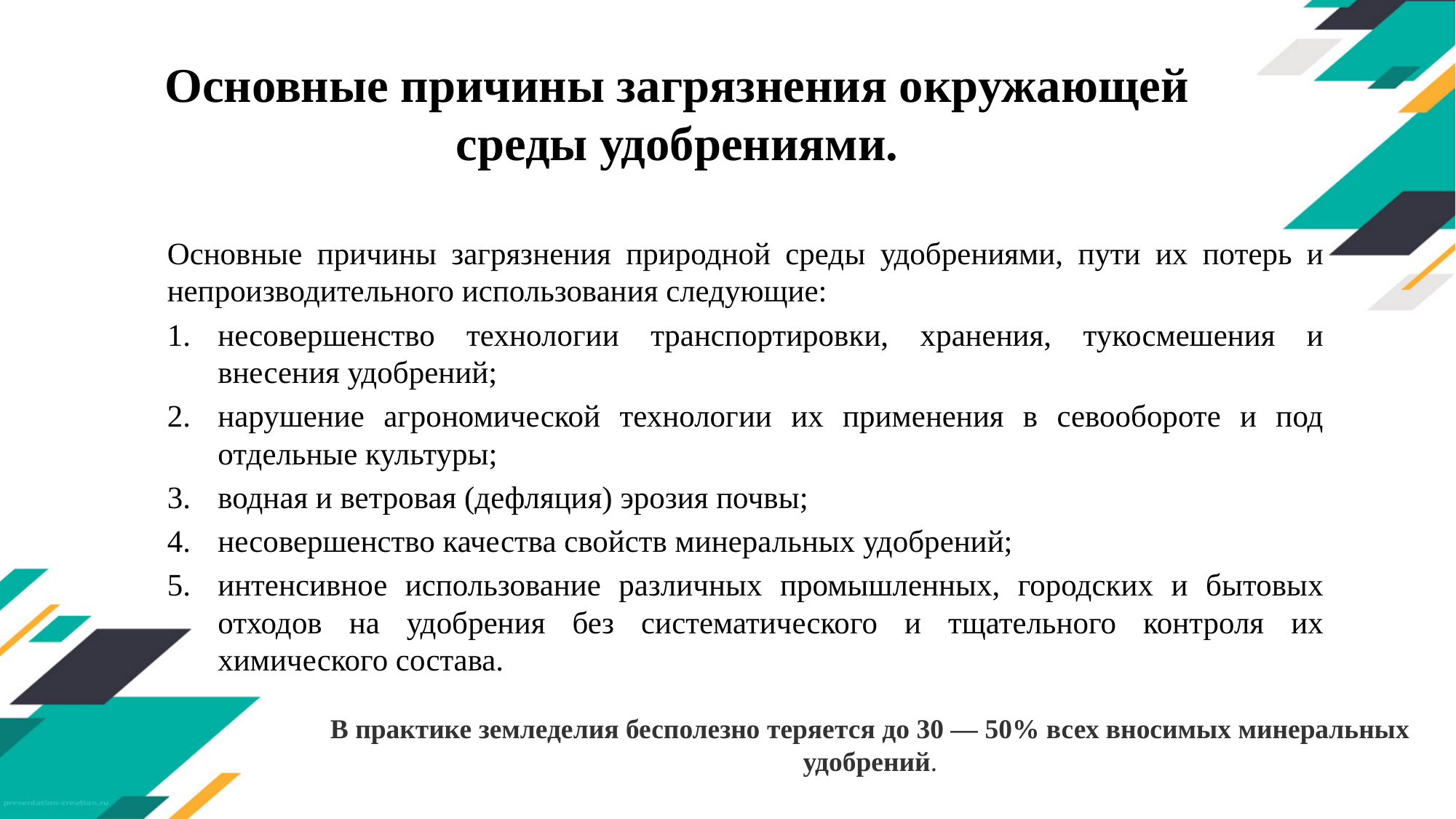

# Основные причины загрязнения окружающей среды удобрениями.
Основные причины загрязнения природной среды удобрениями, пути их потерь и непроизводительного использования следующие:
несовершенство технологии транспортировки, хранения, тукосмешения и внесения удобрений;
нарушение агрономической технологии их применения в севообороте и под отдельные культуры;
водная и ветровая (дефляция) эрозия почвы;
несовершенство качества свойств минеральных удобрений;
интенсивное использование различных промышленных, городских и бытовых отходов на удобрения без систематического и тщательного контроля их химического состава.

В практике земледелия бесполезно теряется до 30 — 50% всех вносимых минеральных удобрений.